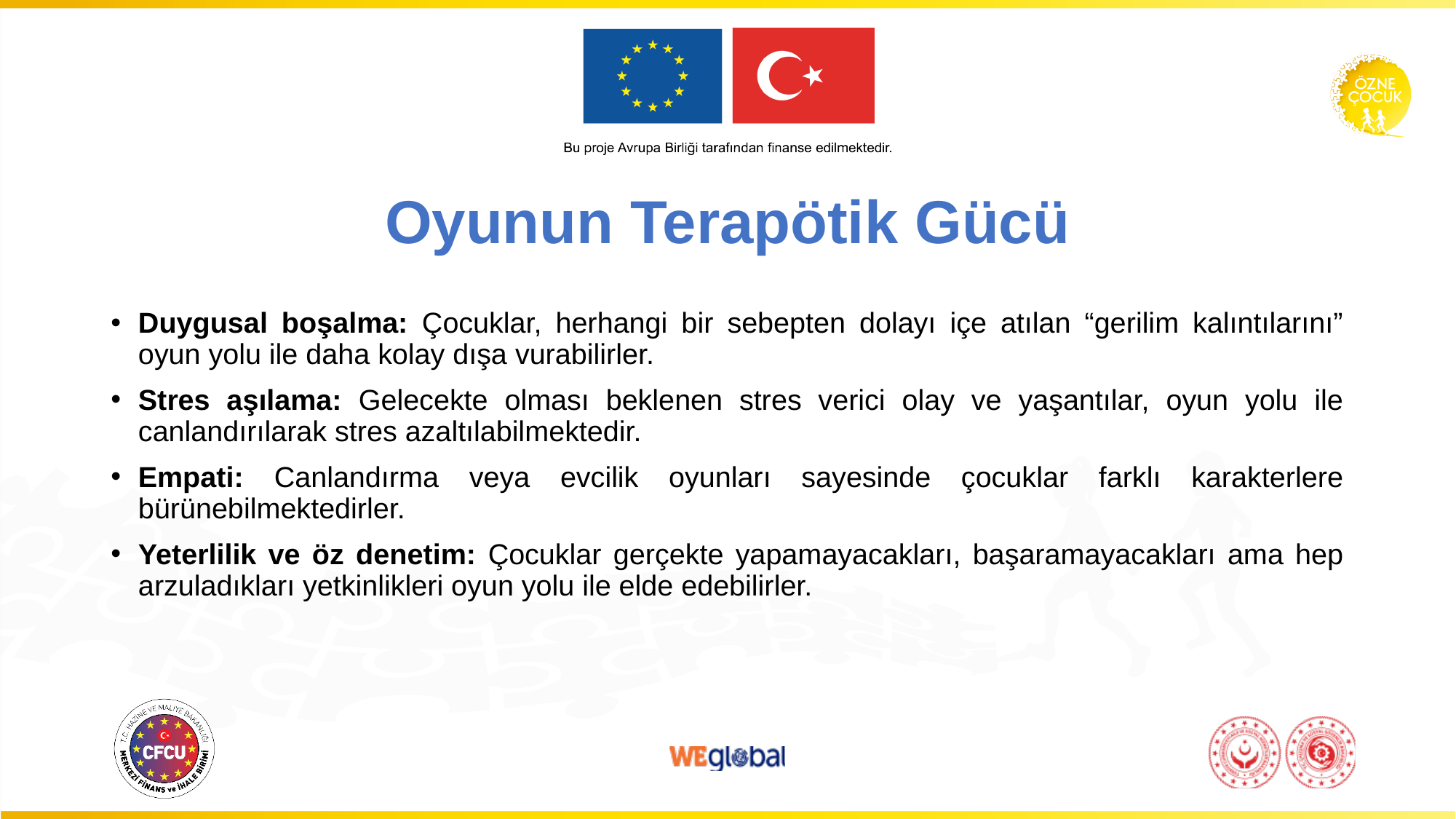

# Oyunun Terapötik Gücü
Duygusal boşalma: Çocuklar, herhangi bir sebepten dolayı içe atılan “gerilim kalıntılarını” oyun yolu ile daha kolay dışa vurabilirler.
Stres aşılama: Gelecekte olması beklenen stres verici olay ve yaşantılar, oyun yolu ile canlandırılarak stres azaltılabilmektedir.
Empati: Canlandırma veya evcilik oyunları sayesinde çocuklar farklı karakterlere bürünebilmektedirler.
Yeterlilik ve öz denetim: Çocuklar gerçekte yapamayacakları, başaramayacakları ama hep arzuladıkları yetkinlikleri oyun yolu ile elde edebilirler.